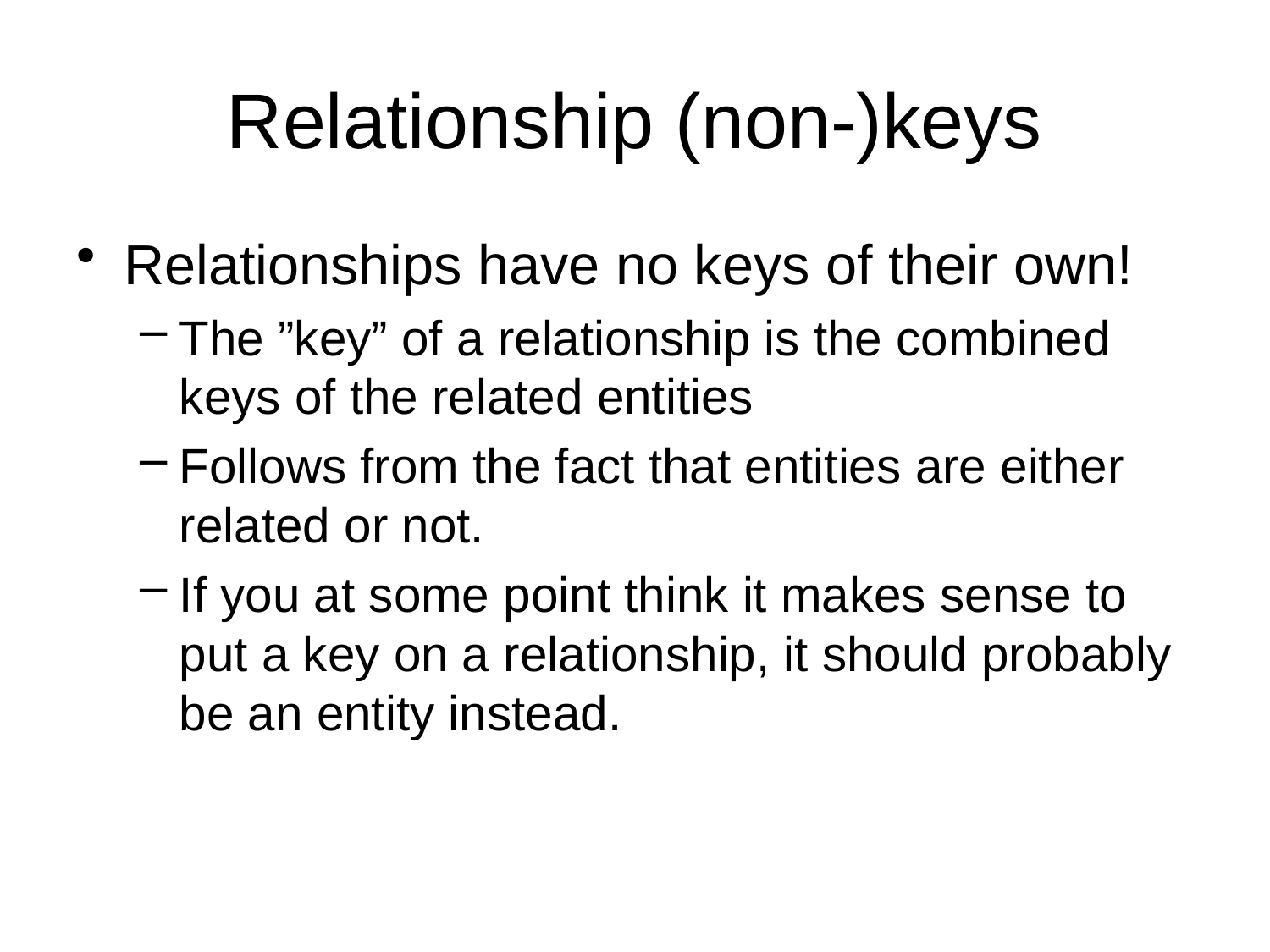

# Relationship (non-)keys
Relationships have no keys of their own!
The ”key” of a relationship is the combined keys of the related entities
Follows from the fact that entities are either related or not.
If you at some point think it makes sense to put a key on a relationship, it should probably be an entity instead.